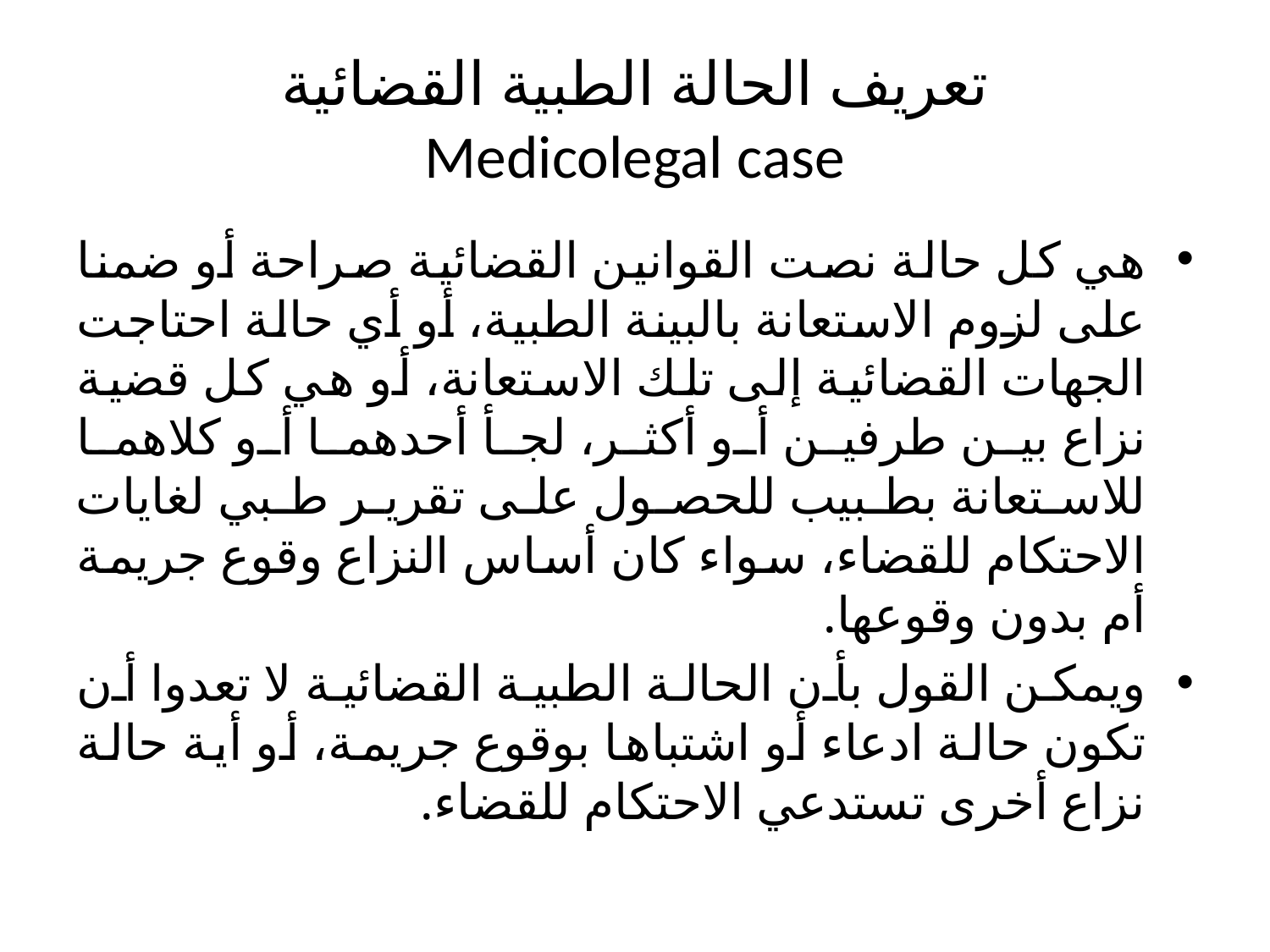

# تعريف الحالة الطبية القضائية Medicolegal case
هي كل حالة نصت القوانين القضائية صراحة أو ضمنا على لزوم الاستعانة بالبينة الطبية، أو أي حالة احتاجت الجهات القضائية إلى تلك الاستعانة، أو هي كل قضية نزاع بين طرفين أو أكثر، لجأ أحدهما أو كلاهما للاستعانة بطبيب للحصول على تقرير طبي لغايات الاحتكام للقضاء، سواء كان أساس النزاع وقوع جريمة أم بدون وقوعها.
ويمكن القول بأن الحالة الطبية القضائية لا تعدوا أن تكون حالة ادعاء أو اشتباها بوقوع جريمة، أو أية حالة نزاع أخرى تستدعي الاحتكام للقضاء.